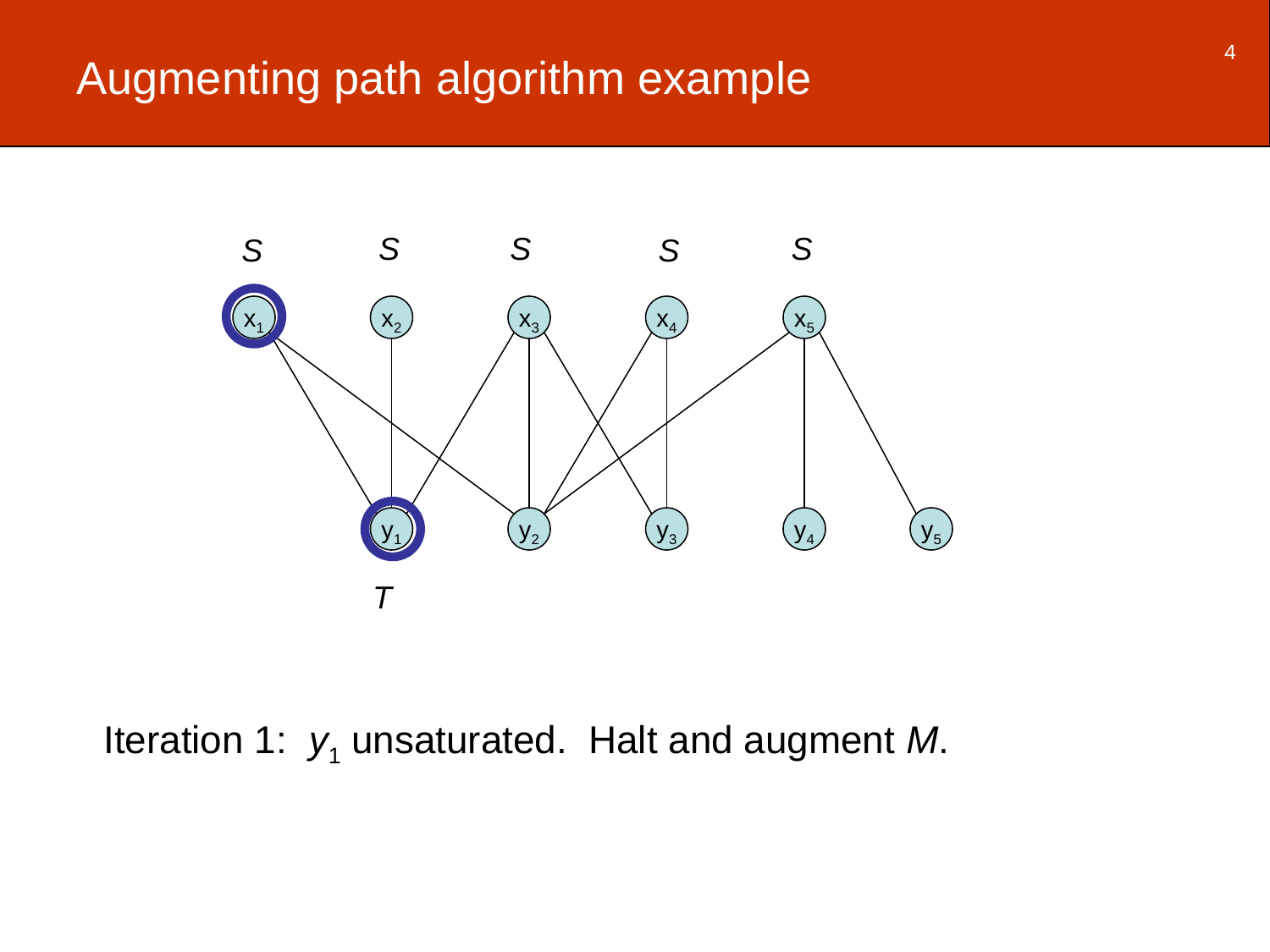

4
# Augmenting path algorithm example
S
S
S
S
S

x1
x2
x3
x4
x5

y1
y2
y3
y4
y5
T
Iteration 1:  y1 unsaturated.  Halt and augment M.